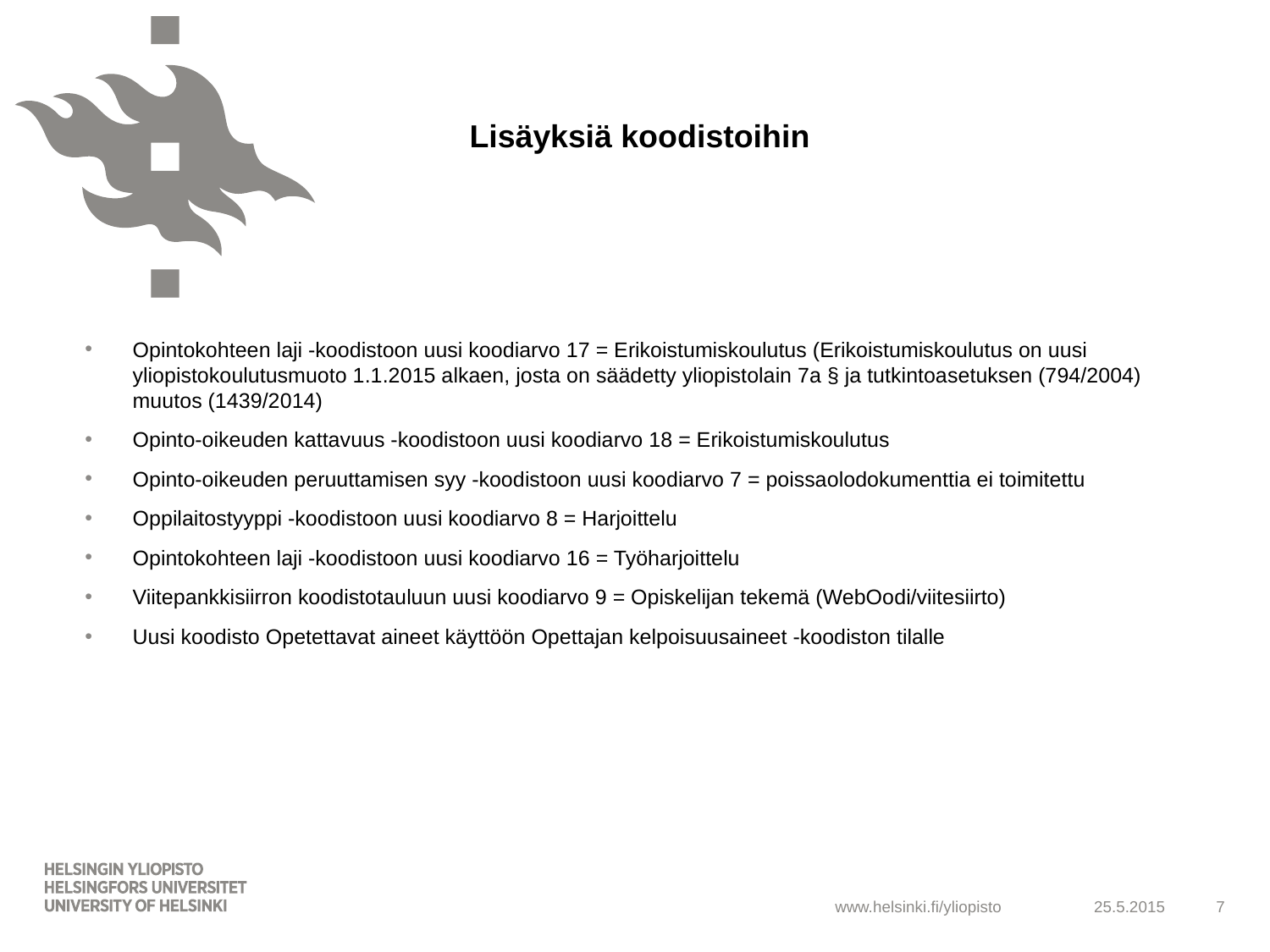

# Lisäyksiä koodistoihin
Opintokohteen laji -koodistoon uusi koodiarvo 17 = Erikoistumiskoulutus (Erikoistumiskoulutus on uusi yliopistokoulutusmuoto 1.1.2015 alkaen, josta on säädetty yliopistolain 7a § ja tutkintoasetuksen (794/2004) muutos (1439/2014)
Opinto-oikeuden kattavuus -koodistoon uusi koodiarvo 18 = Erikoistumiskoulutus
Opinto-oikeuden peruuttamisen syy -koodistoon uusi koodiarvo 7 = poissaolodokumenttia ei toimitettu
Oppilaitostyyppi -koodistoon uusi koodiarvo 8 = Harjoittelu
Opintokohteen laji -koodistoon uusi koodiarvo 16 = Työharjoittelu
Viitepankkisiirron koodistotauluun uusi koodiarvo 9 = Opiskelijan tekemä (WebOodi/viitesiirto)
Uusi koodisto Opetettavat aineet käyttöön Opettajan kelpoisuusaineet -koodiston tilalle
25.5.2015
7